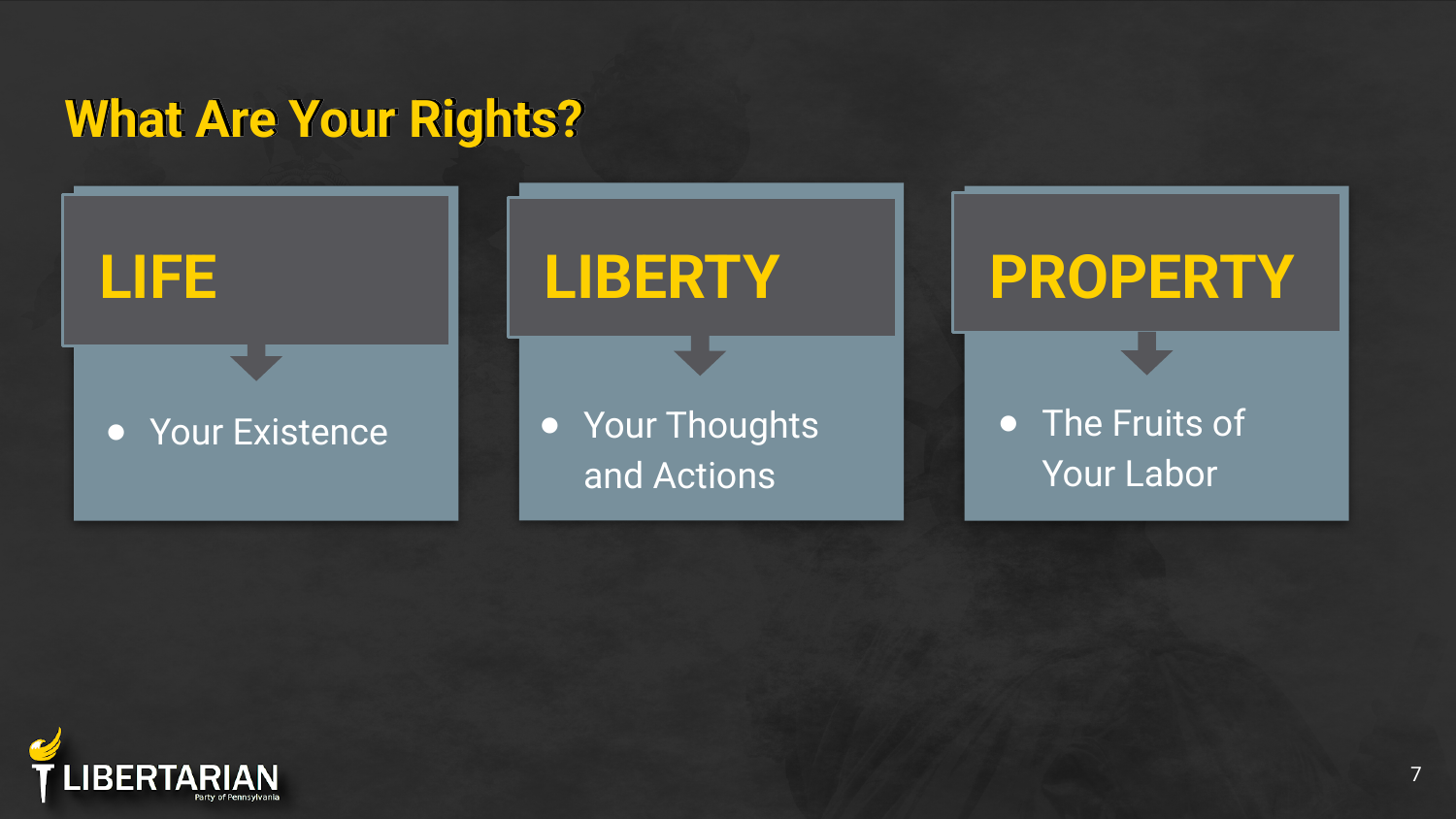

# What Are Your Rights?

LIBERTY

Your Thoughts and Actions

PROPERTY

The Fruits of Your Labor

LIFE

Your Existence
7